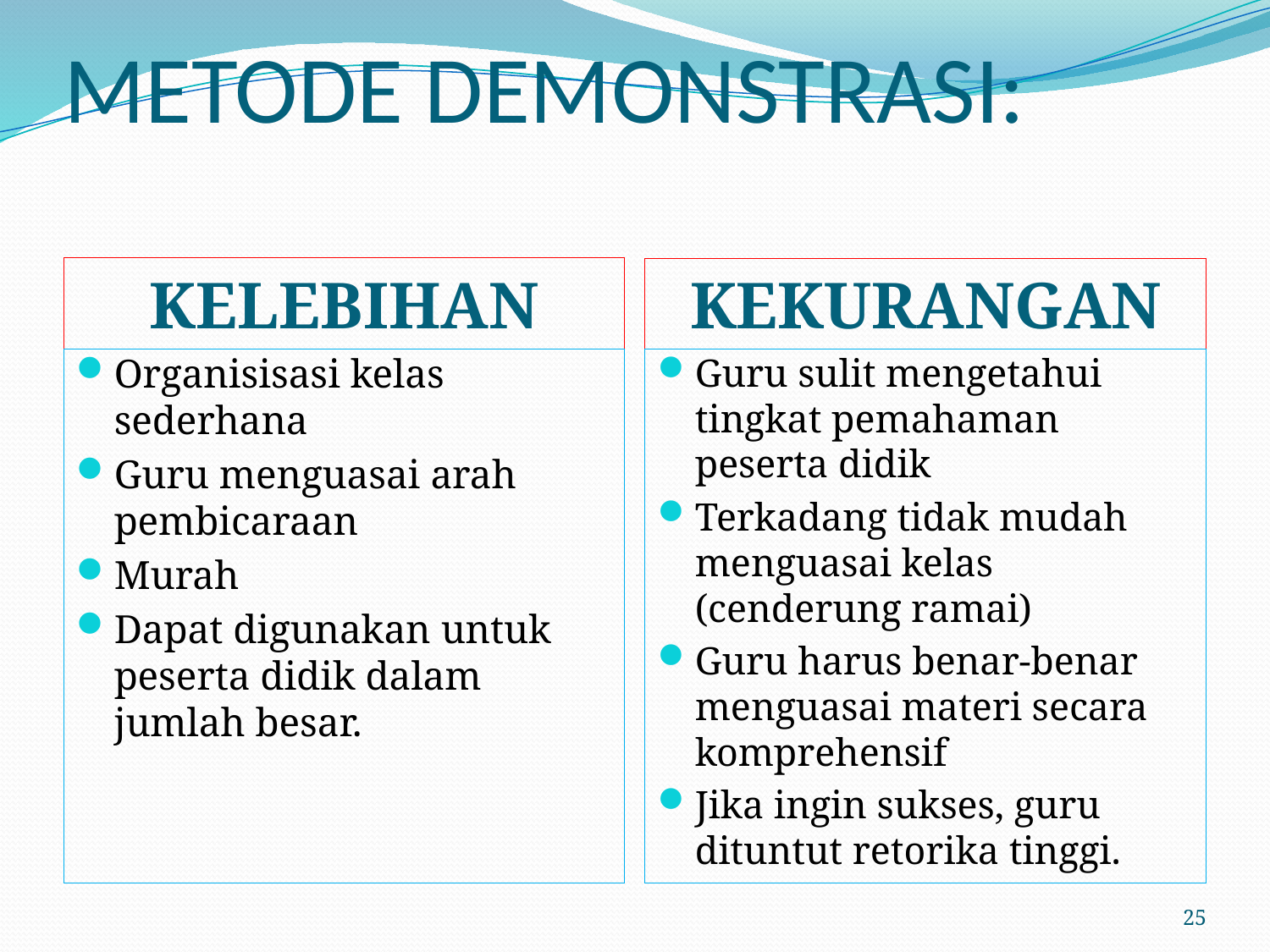

# METODE DEMONSTRASI:
KELEBIHAN
KEKURANGAN
Organisisasi kelas sederhana
Guru menguasai arah pembicaraan
Murah
Dapat digunakan untuk peserta didik dalam jumlah besar.

Guru sulit mengetahui tingkat pemahaman  peserta didik
Terkadang tidak mudah menguasai kelas (cenderung ramai)
Guru harus benar-benar menguasai materi secara komprehensif
Jika ingin sukses, guru dituntut retorika tinggi.
25